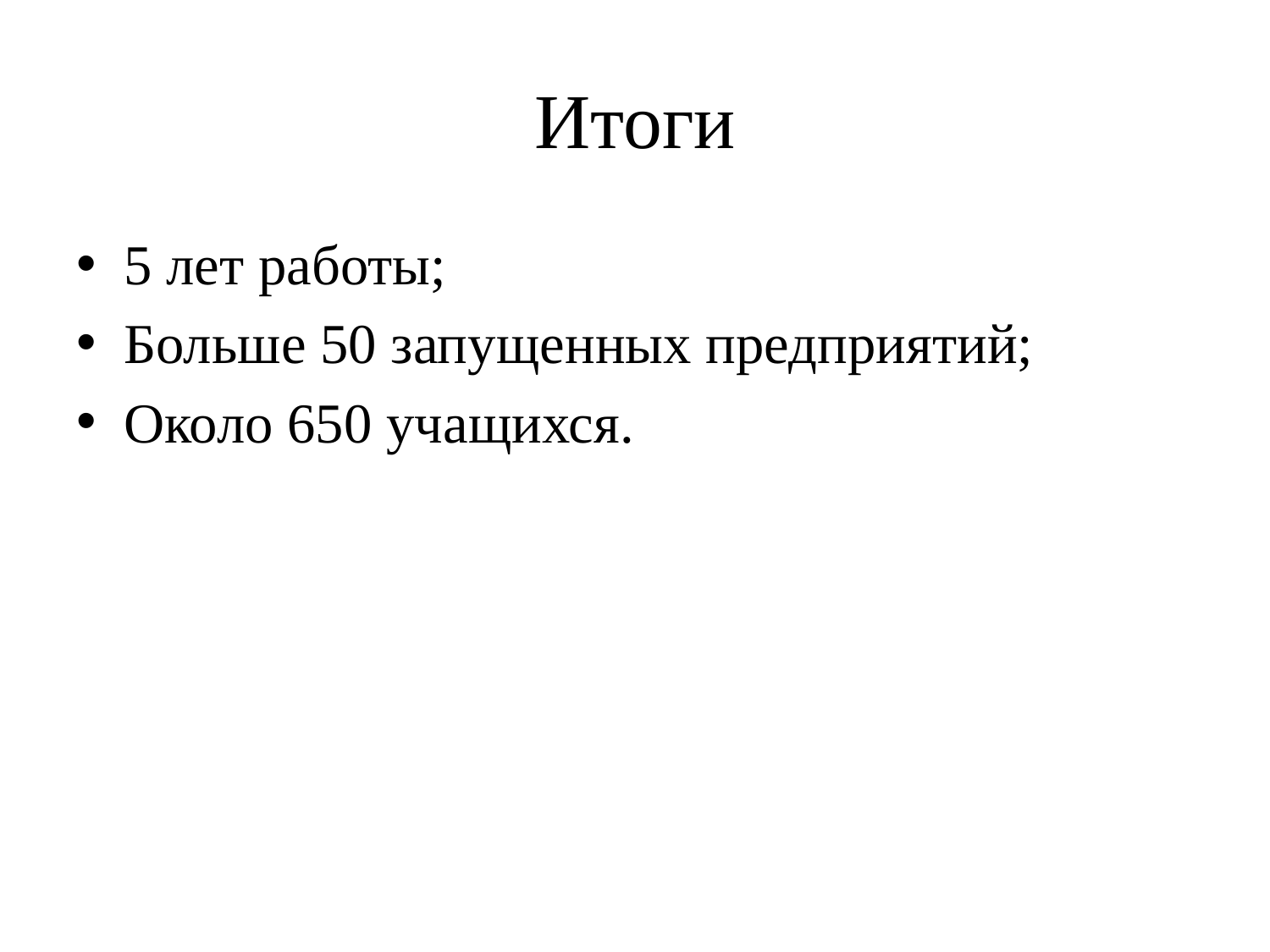

# Итоги
5 лет работы;
Больше 50 запущенных предприятий;
Около 650 учащихся.